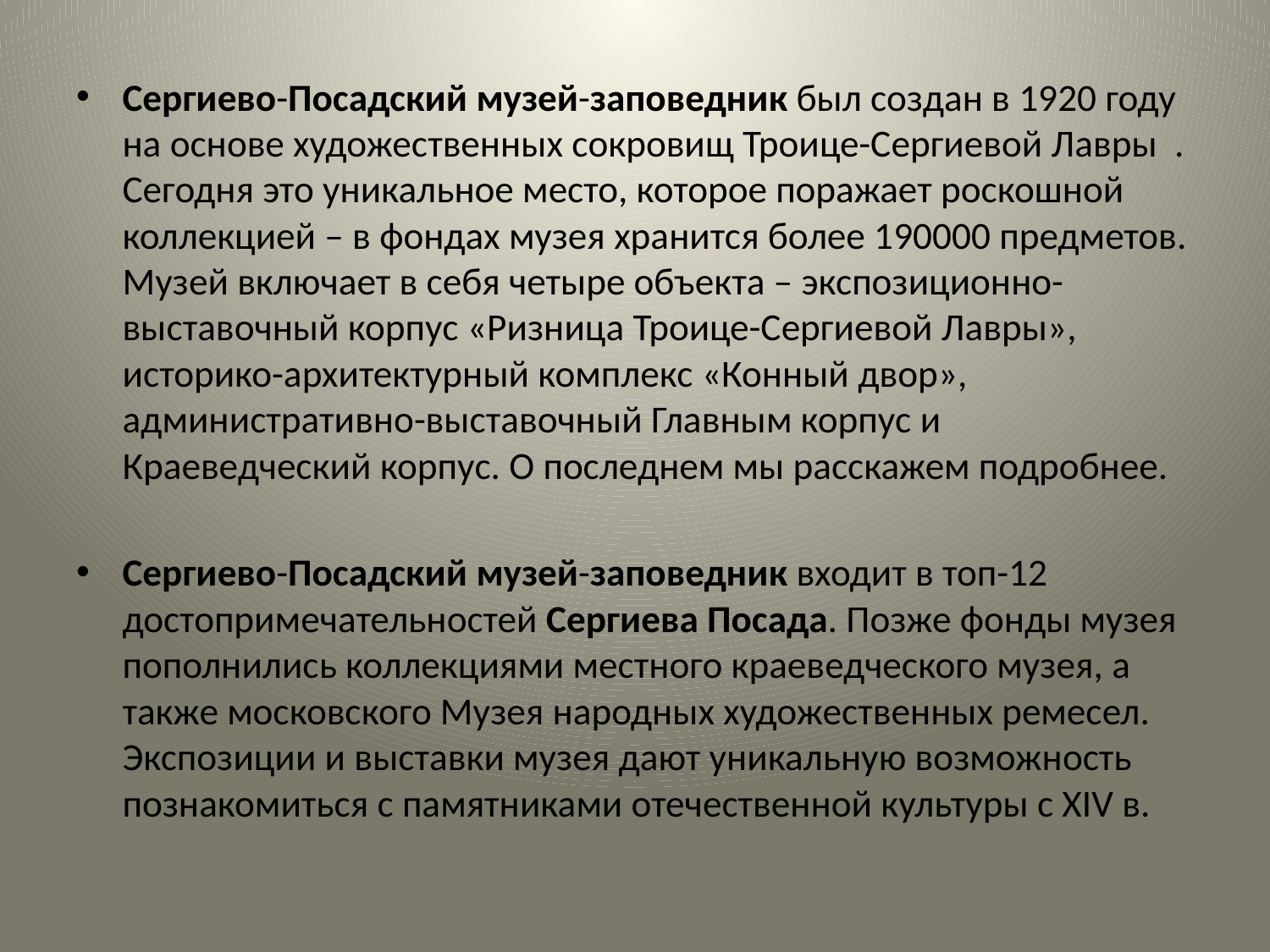

Сергиево-Посадский музей-заповедник был создан в 1920 году на основе художественных сокровищ Троице-Сергиевой Лавры  . Сегодня это уникальное место, которое поражает роскошной коллекцией – в фондах музея хранится более 190000 предметов. Музей включает в себя четыре объекта – экспозиционно-выставочный корпус «Ризница Троице-Сергиевой Лавры», историко-архитектурный комплекс «Конный двор», административно-выставочный Главным корпус и Краеведческий корпус. О последнем мы расскажем подробнее.

Сергиево-Посадский музей-заповедник входит в топ-12 достопримечательностей Сергиева Посада. Позже фонды музея пополнились коллекциями местного краеведческого музея, а также московского Музея народных художественных ремесел. Экспозиции и выставки музея дают уникальную возможность познакомиться с памятниками отечественной культуры с XIV в.